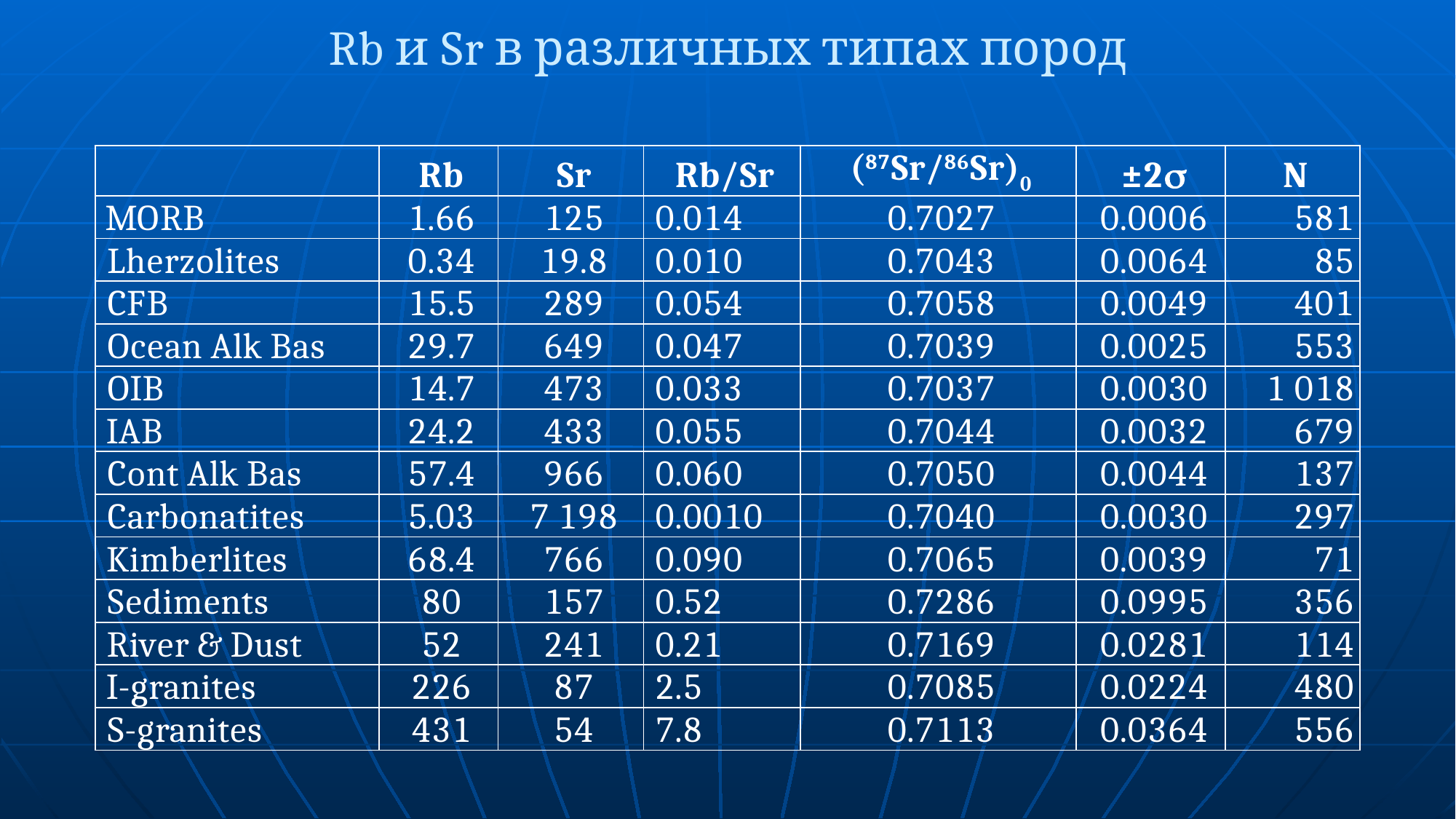

# Rb и Sr в различных типах пород
|  | Rb | Sr | Rb/Sr | (87Sr/86Sr)0 | ±2σ | N |
| --- | --- | --- | --- | --- | --- | --- |
| MORB | 1.66 | 125 | 0.014 | 0.7027 | 0.0006 | 581 |
| Lherzolites | 0.34 | 19.8 | 0.010 | 0.7043 | 0.0064 | 85 |
| CFB | 15.5 | 289 | 0.054 | 0.7058 | 0.0049 | 401 |
| Ocean Alk Bas | 29.7 | 649 | 0.047 | 0.7039 | 0.0025 | 553 |
| OIB | 14.7 | 473 | 0.033 | 0.7037 | 0.0030 | 1 018 |
| IAB | 24.2 | 433 | 0.055 | 0.7044 | 0.0032 | 679 |
| Cont Alk Bas | 57.4 | 966 | 0.060 | 0.7050 | 0.0044 | 137 |
| Carbonatites | 5.03 | 7 198 | 0.0010 | 0.7040 | 0.0030 | 297 |
| Kimberlites | 68.4 | 766 | 0.090 | 0.7065 | 0.0039 | 71 |
| Sediments | 80 | 157 | 0.52 | 0.7286 | 0.0995 | 356 |
| River & Dust | 52 | 241 | 0.21 | 0.7169 | 0.0281 | 114 |
| I-granites | 226 | 87 | 2.5 | 0.7085 | 0.0224 | 480 |
| S-granites | 431 | 54 | 7.8 | 0.7113 | 0.0364 | 556 |